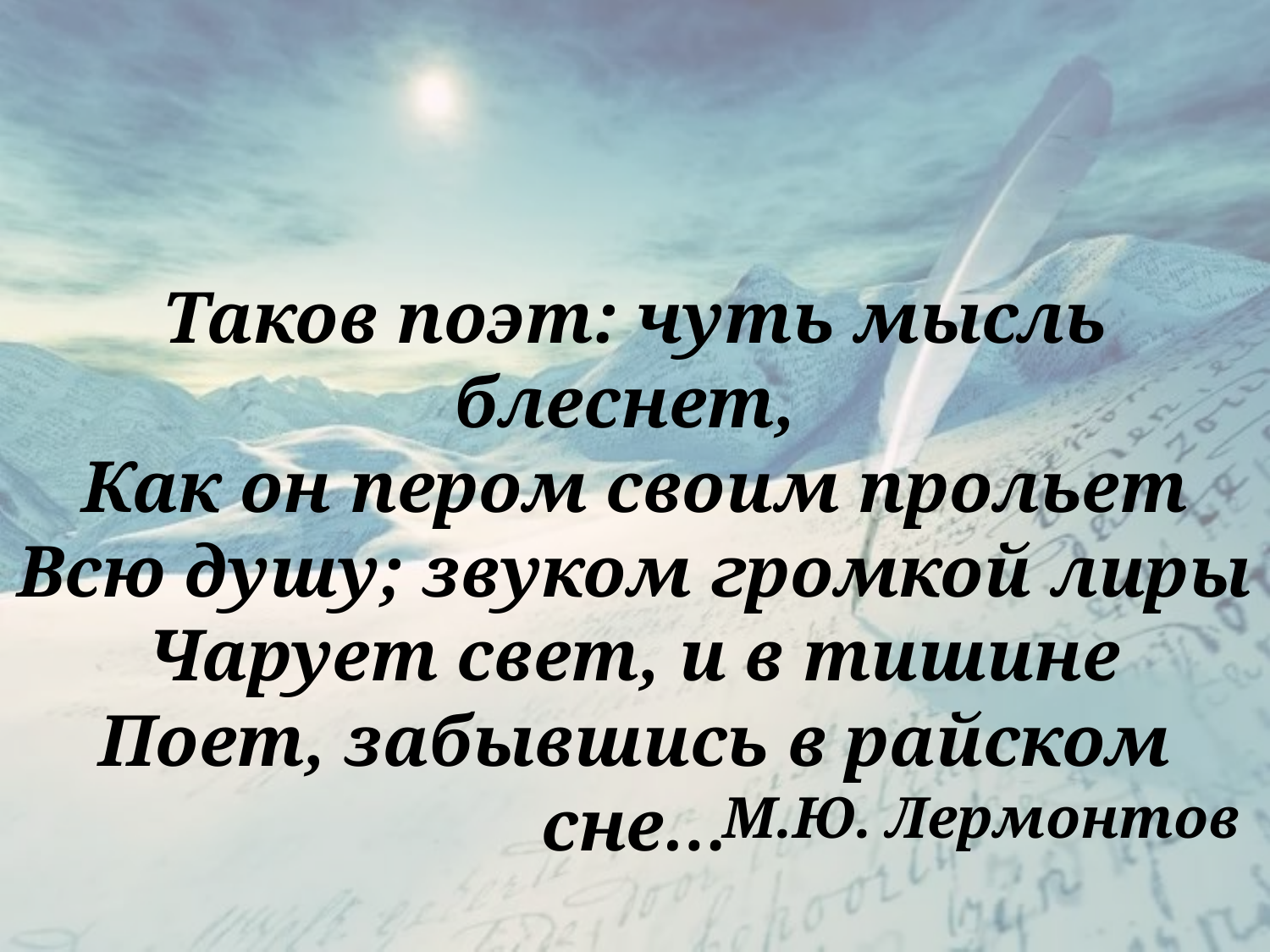

Таков поэт: чуть мысль блеснет,
Как он пером своим прольет
Всю душу; звуком громкой лиры
Чарует свет, и в тишине
Поет, забывшись в райском сне…
М.Ю. Лермонтов